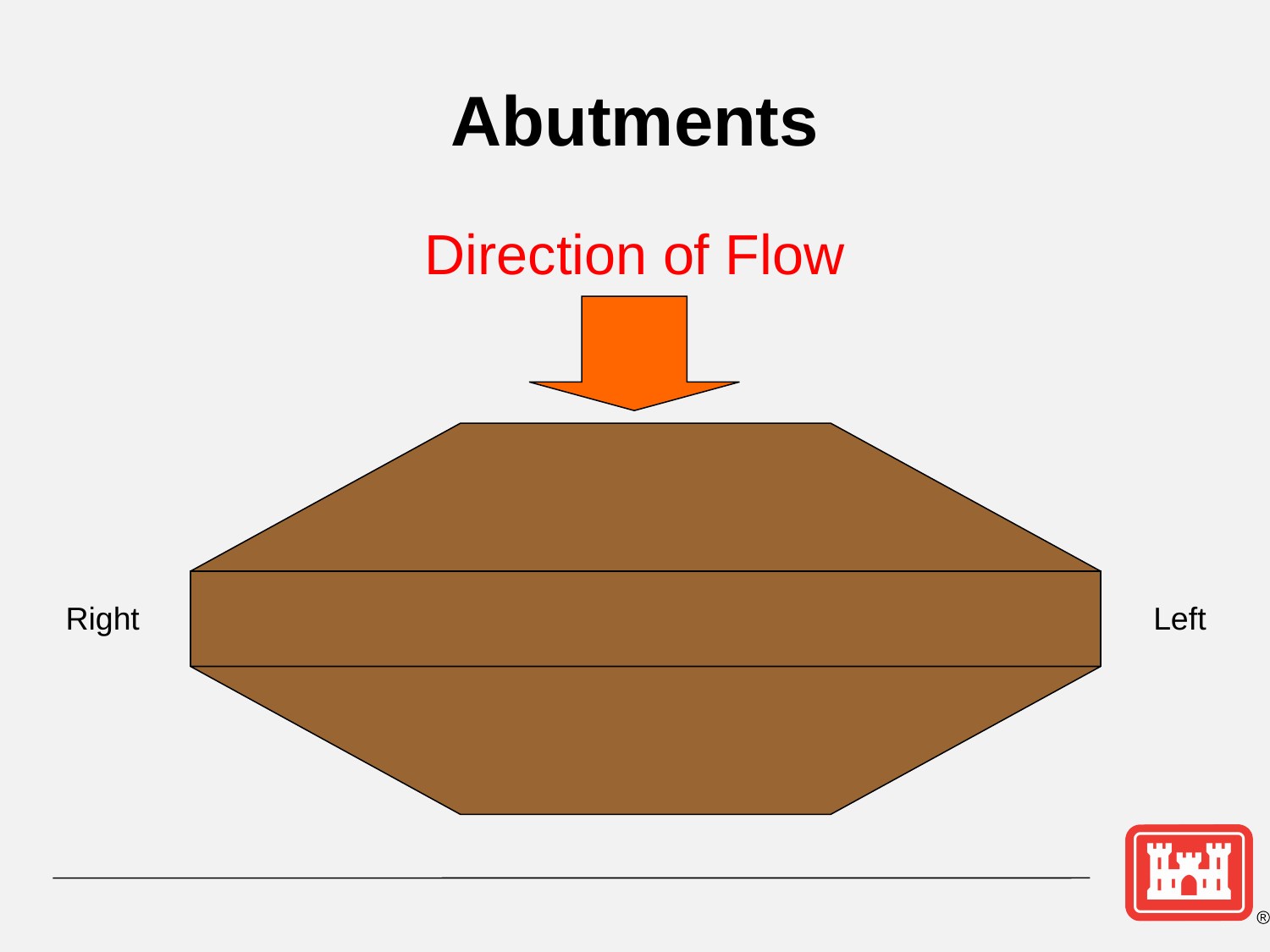

# Abutments
Direction of Flow

    Right
     Left